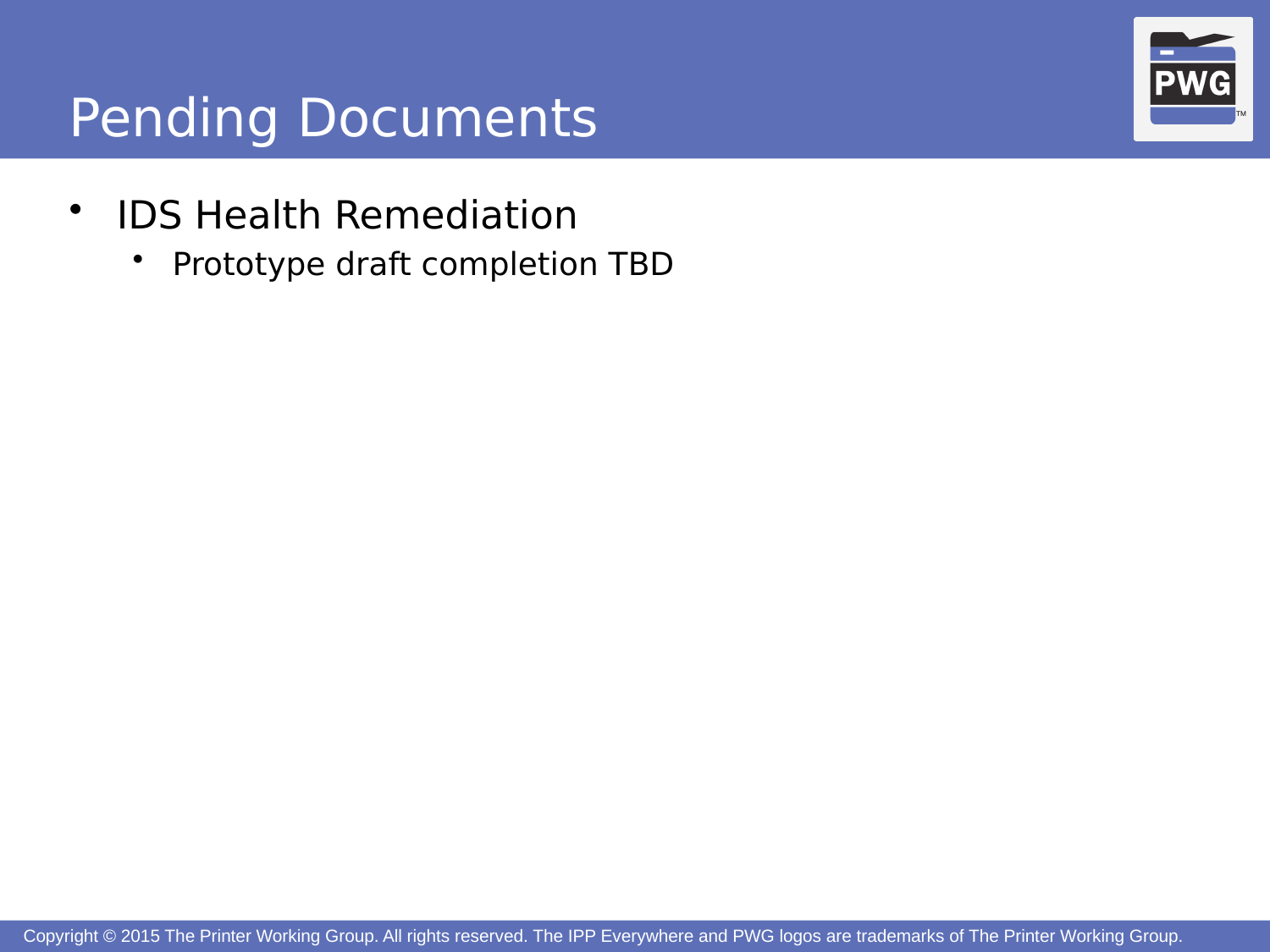

# Pending Documents
IDS Health Remediation
Prototype draft completion TBD
34